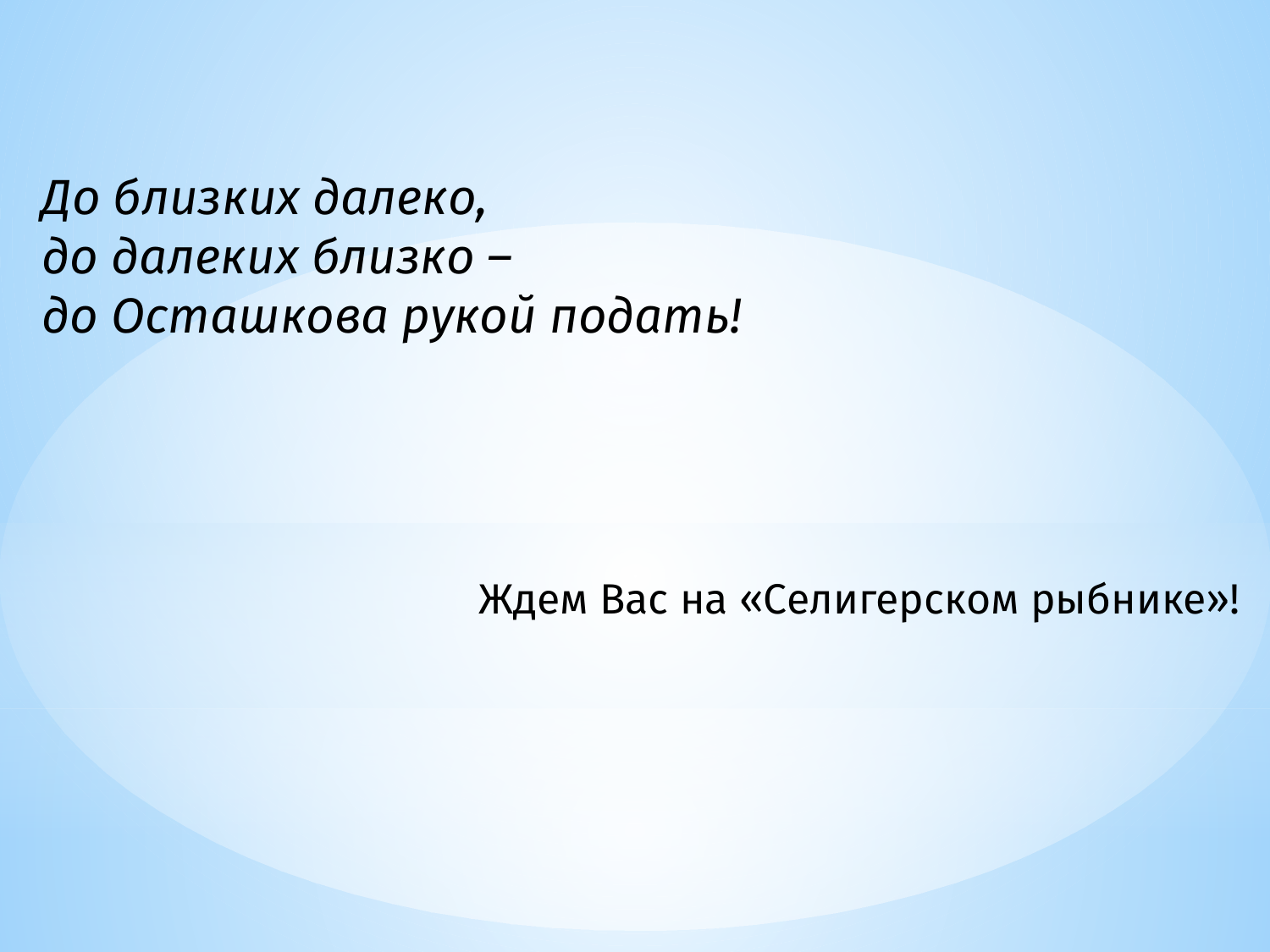

До близких далеко,
до далеких близко –
до Осташкова рукой подать!
Ждем Вас на «Селигерском рыбнике»!